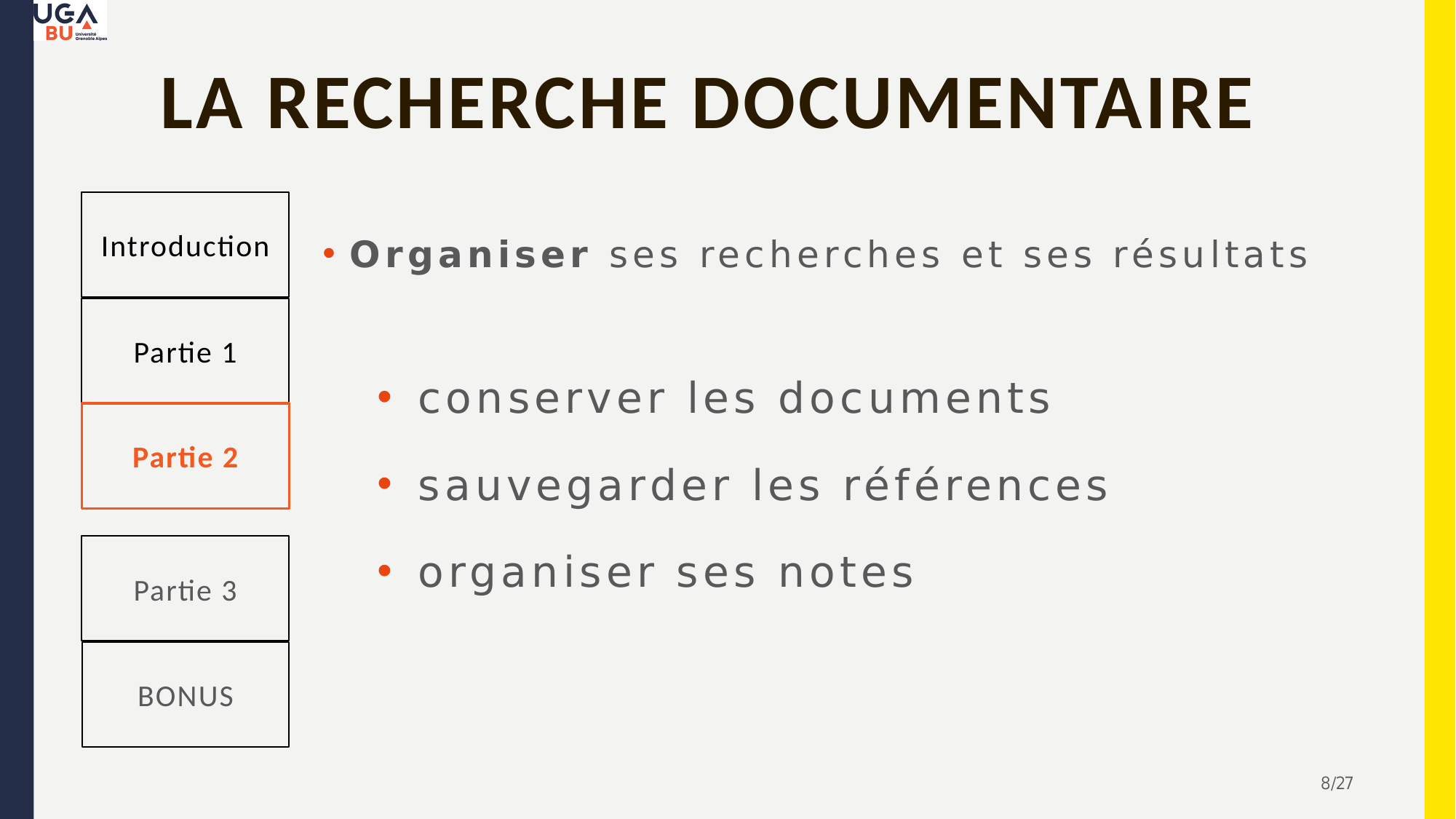

# La recherche documentaire
Introduction
Partie 1
Partie 2
Partie 3
BONUS
Organiser ses recherches et ses résultats

conserver les documents
sauvegarder les références
organiser ses notes
8/27